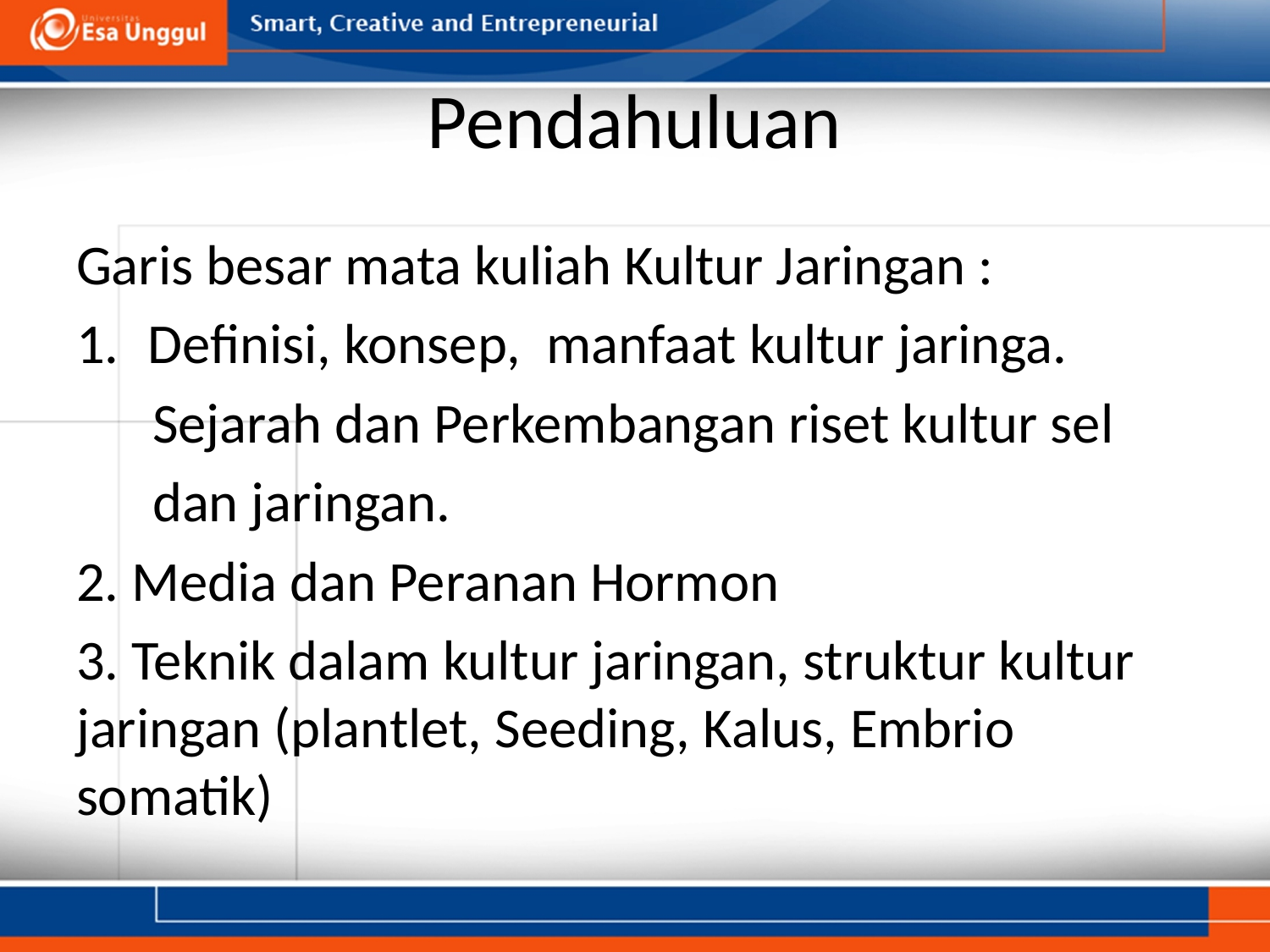

# Pendahuluan
Garis besar mata kuliah Kultur Jaringan :
Definisi, konsep,  manfaat kultur jaringa.
      Sejarah dan Perkembangan riset kultur sel
      dan jaringan.
2. Media dan Peranan Hormon
3. Teknik dalam kultur jaringan, struktur kultur jaringan (plantlet, Seeding, Kalus, Embrio somatik)